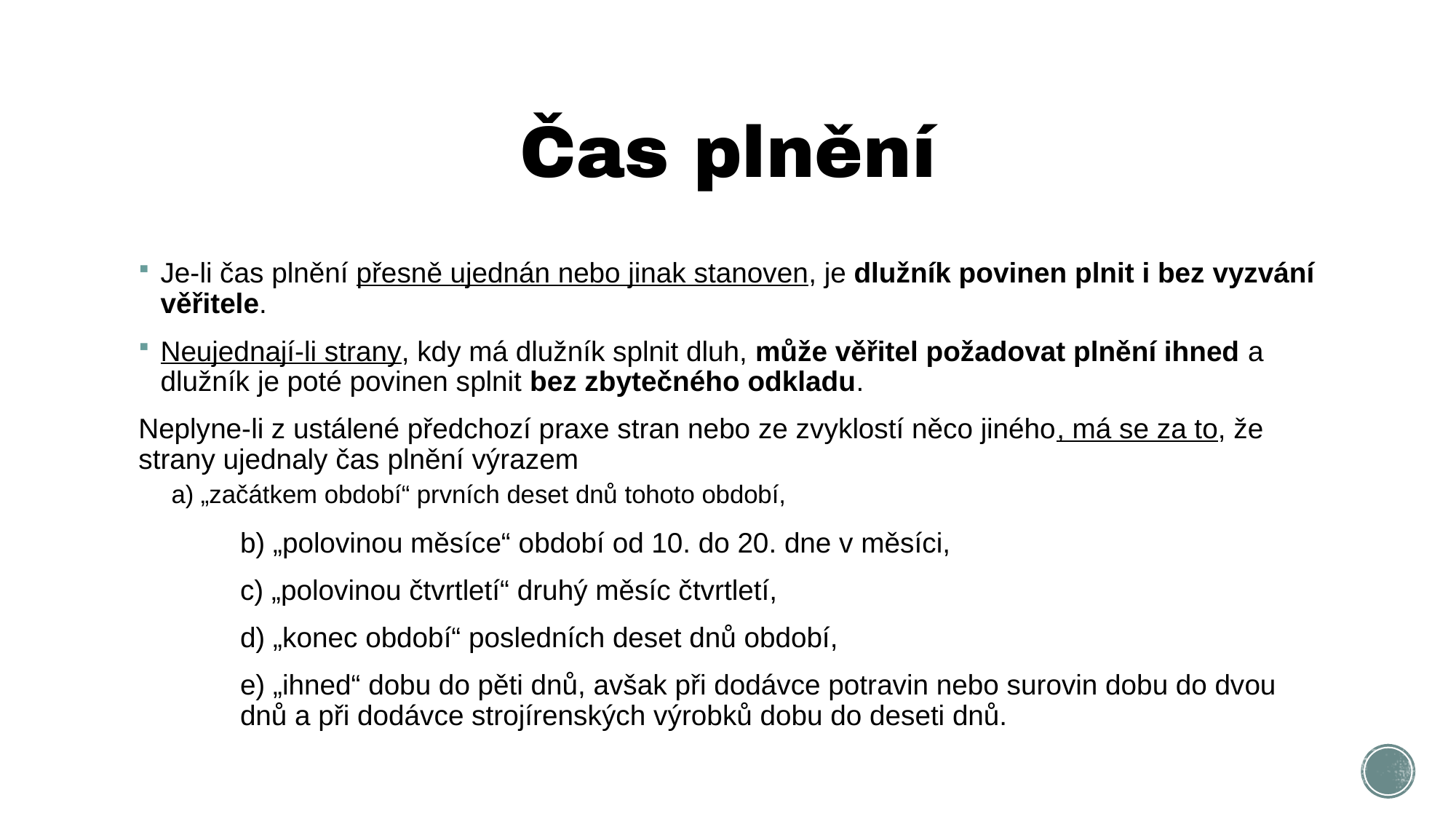

# Čas plnění
Je-li čas plnění přesně ujednán nebo jinak stanoven, je dlužník povinen plnit i bez vyzvání věřitele.
Neujednají-li strany, kdy má dlužník splnit dluh, může věřitel požadovat plnění ihned a dlužník je poté povinen splnit bez zbytečného odkladu.
Neplyne-li z ustálené předchozí praxe stran nebo ze zvyklostí něco jiného, má se za to, že strany ujednaly čas plnění výrazem
	a) „začátkem období“ prvních deset dnů tohoto období,
	b) „polovinou měsíce“ období od 10. do 20. dne v měsíci,
	c) „polovinou čtvrtletí“ druhý měsíc čtvrtletí,
	d) „konec období“ posledních deset dnů období,
	e) „ihned“ dobu do pěti dnů, avšak při dodávce potravin nebo surovin dobu do dvou 	dnů a při dodávce strojírenských výrobků dobu do deseti dnů.